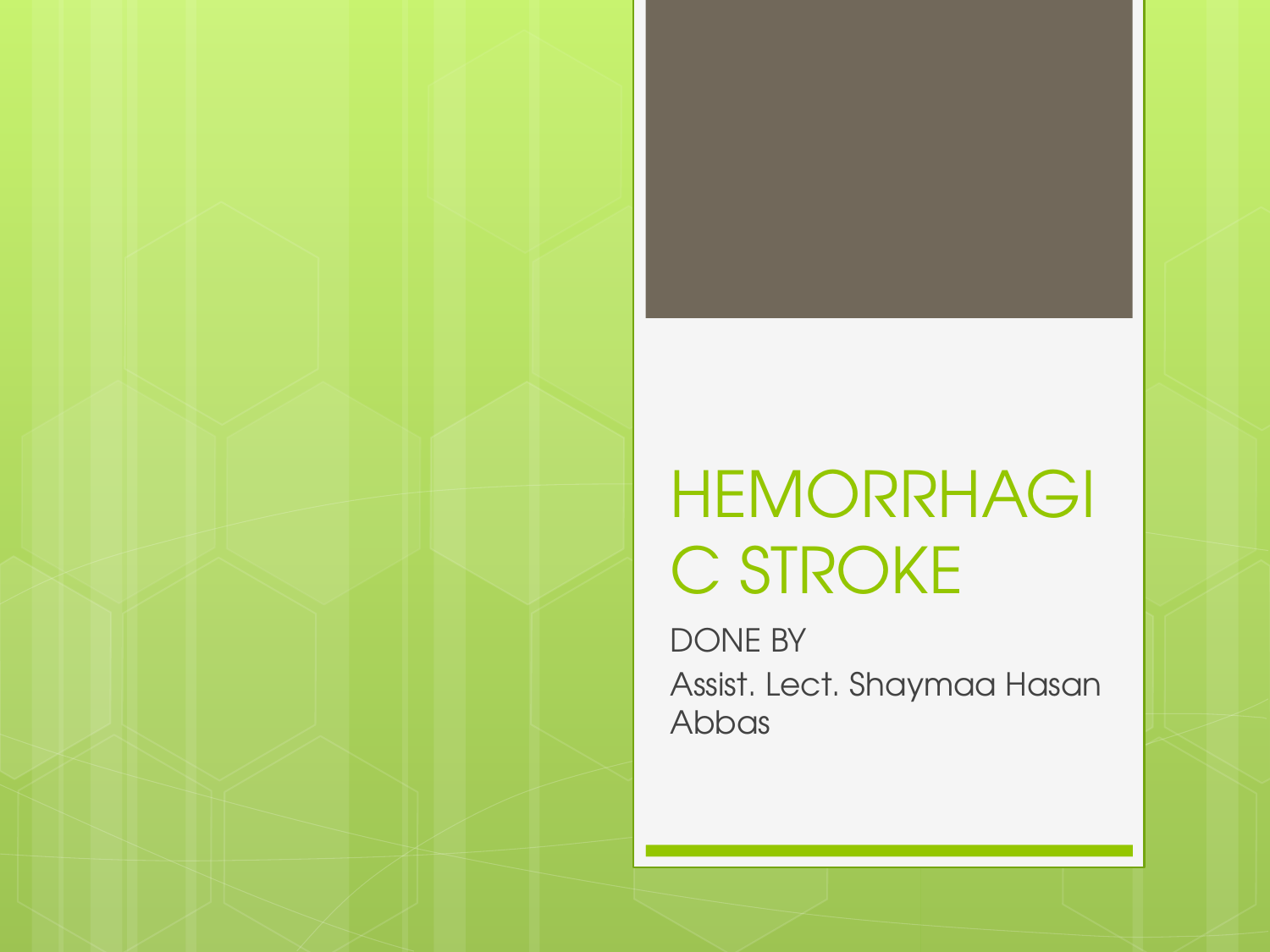

# HEMORRHAGIC STROKE
DONE BY
Assist. Lect. Shaymaa Hasan Abbas